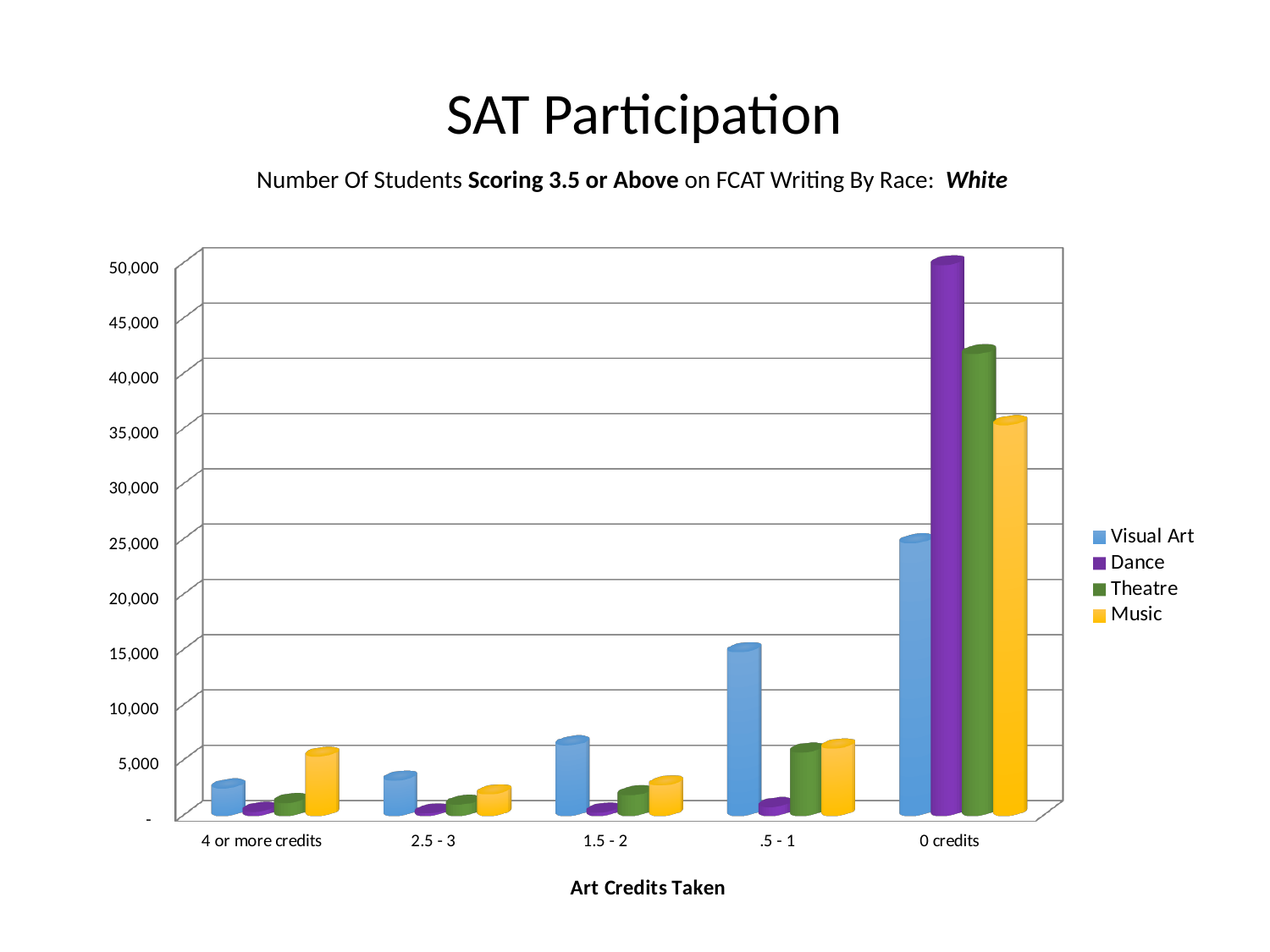

SAT Participation
Number Of Students Scoring 3.5 or Above on FCAT Writing By Race:  White

[unsupported chart]